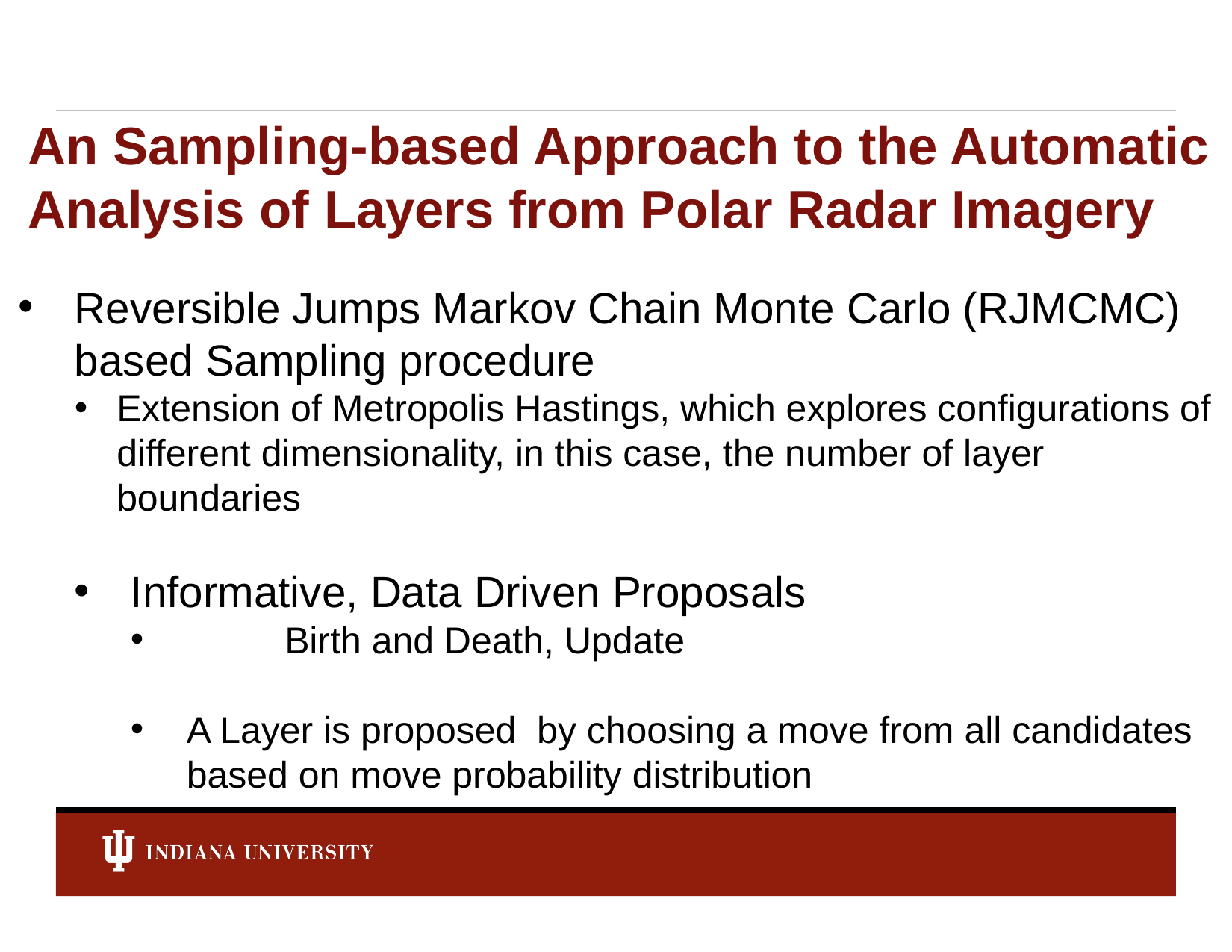

An Sampling-based Approach to the Automatic Analysis of Layers from Polar Radar Imagery
Reversible Jumps Markov Chain Monte Carlo (RJMCMC) based Sampling procedure
Extension of Metropolis Hastings, which explores configurations of different dimensionality, in this case, the number of layer boundaries

Informative, Data Driven Proposals
	Birth and Death, Update

A Layer is proposed  by choosing a move from all candidates based on move probability distribution